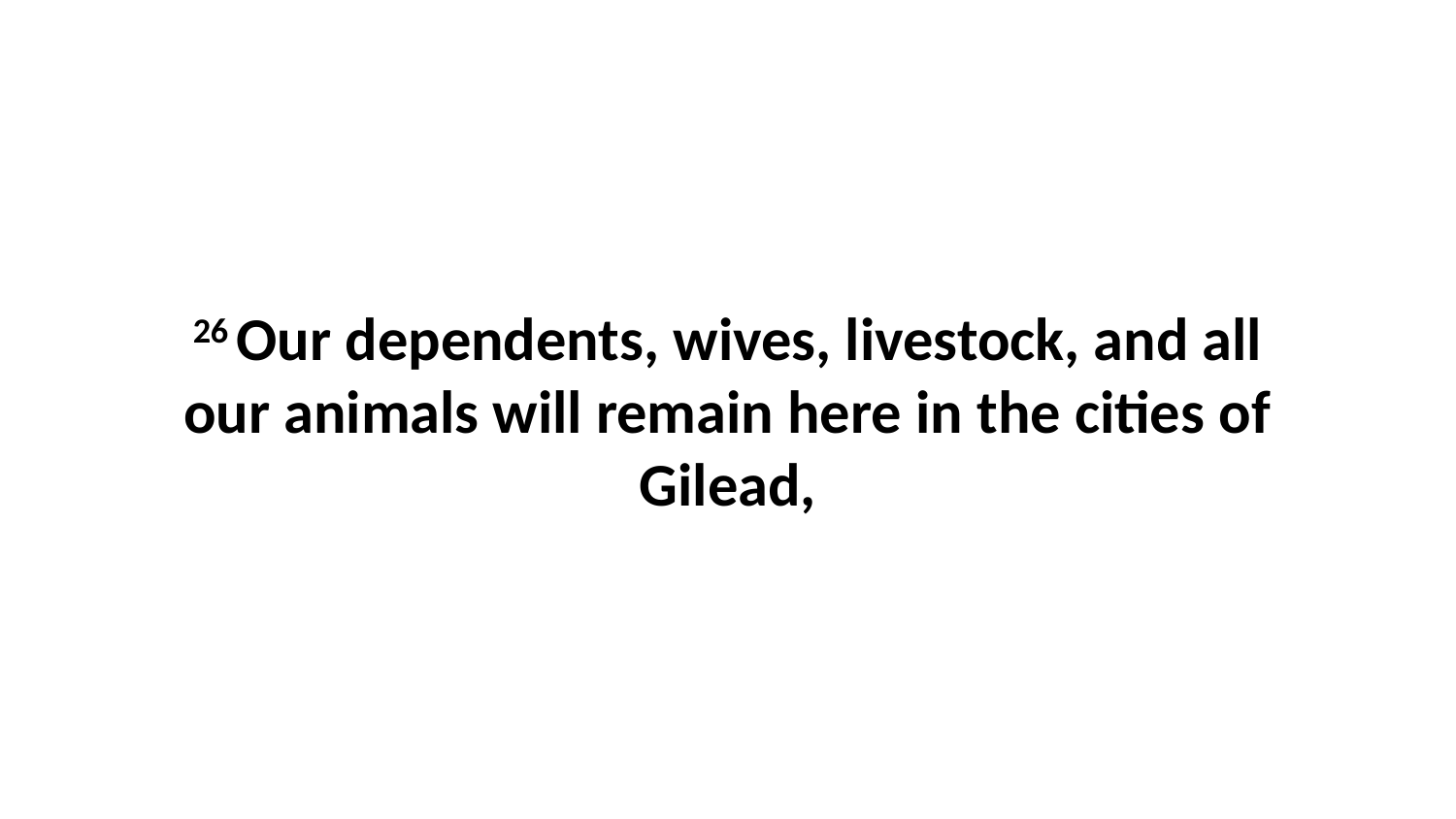

26 Our dependents, wives, livestock, and all our animals will remain here in the cities of Gilead,